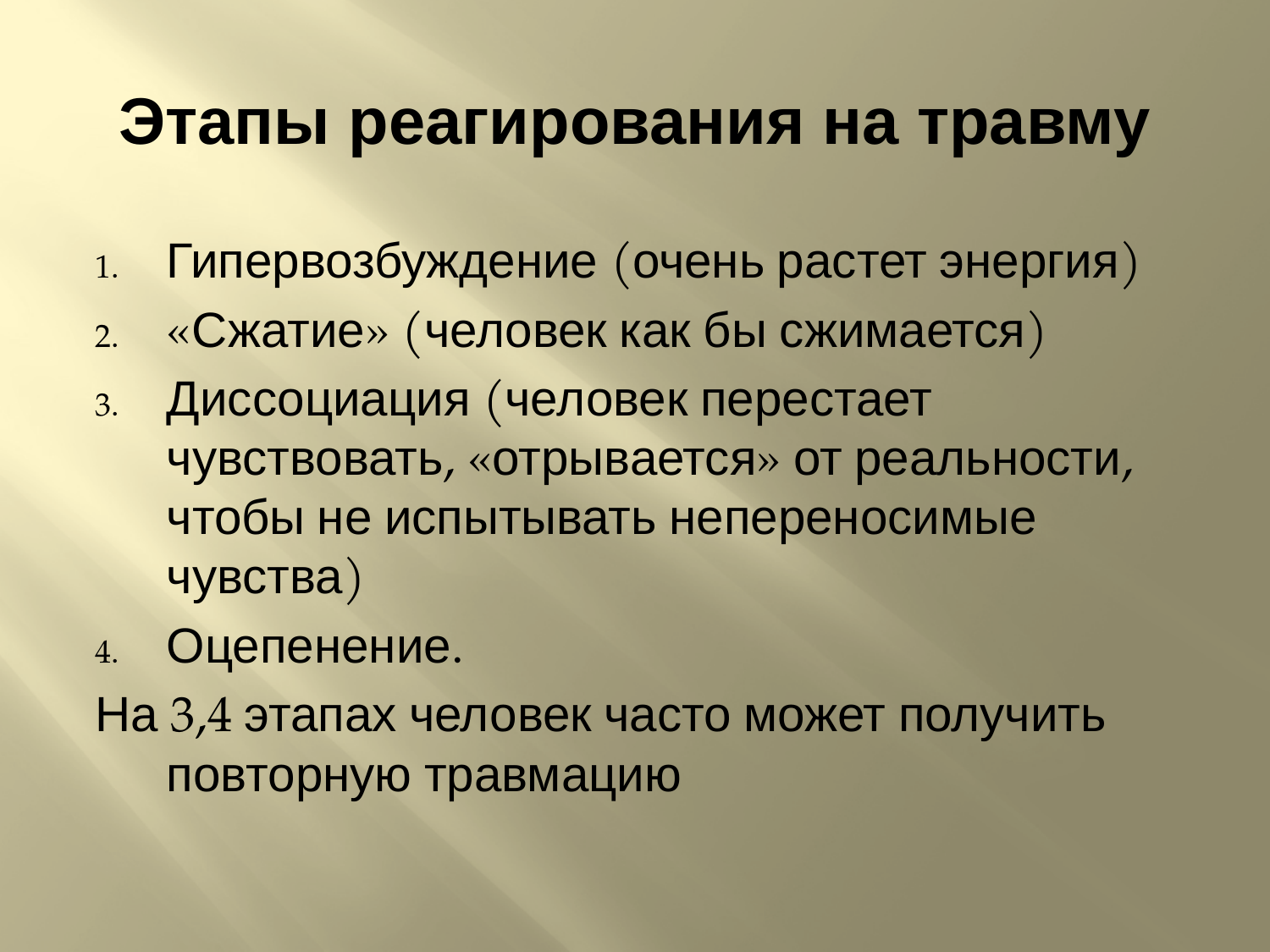

# Этапы реагирования на травму
Гипервозбуждение (очень растет энергия)
«Сжатие» (человек как бы сжимается)
Диссоциация (человек перестает чувствовать, «отрывается» от реальности, чтобы не испытывать непереносимые чувства)
Оцепенение.
На 3,4 этапах человек часто может получить повторную травмацию